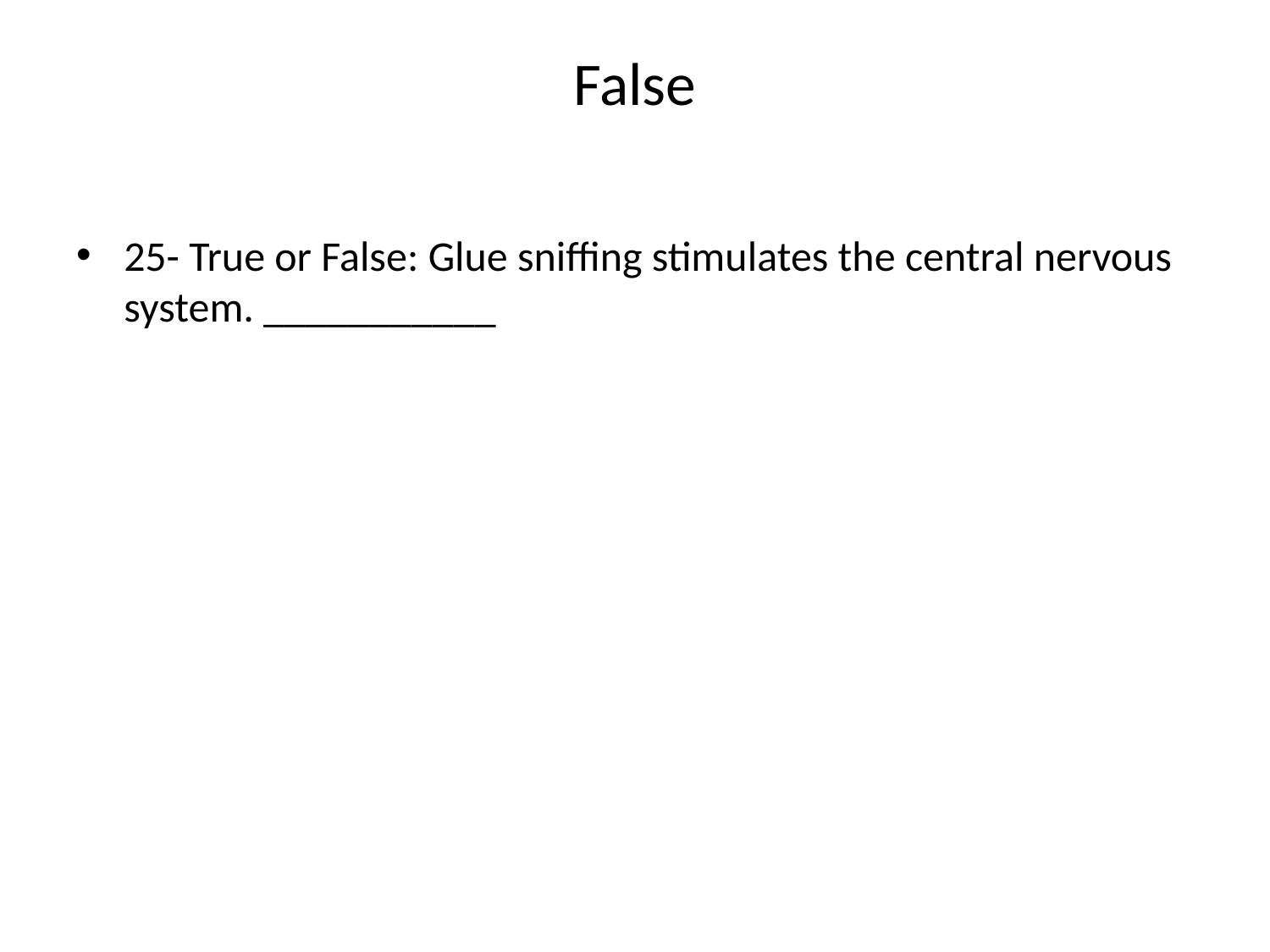

# False
25- True or False: Glue sniffing stimulates the central nervous system. ___________